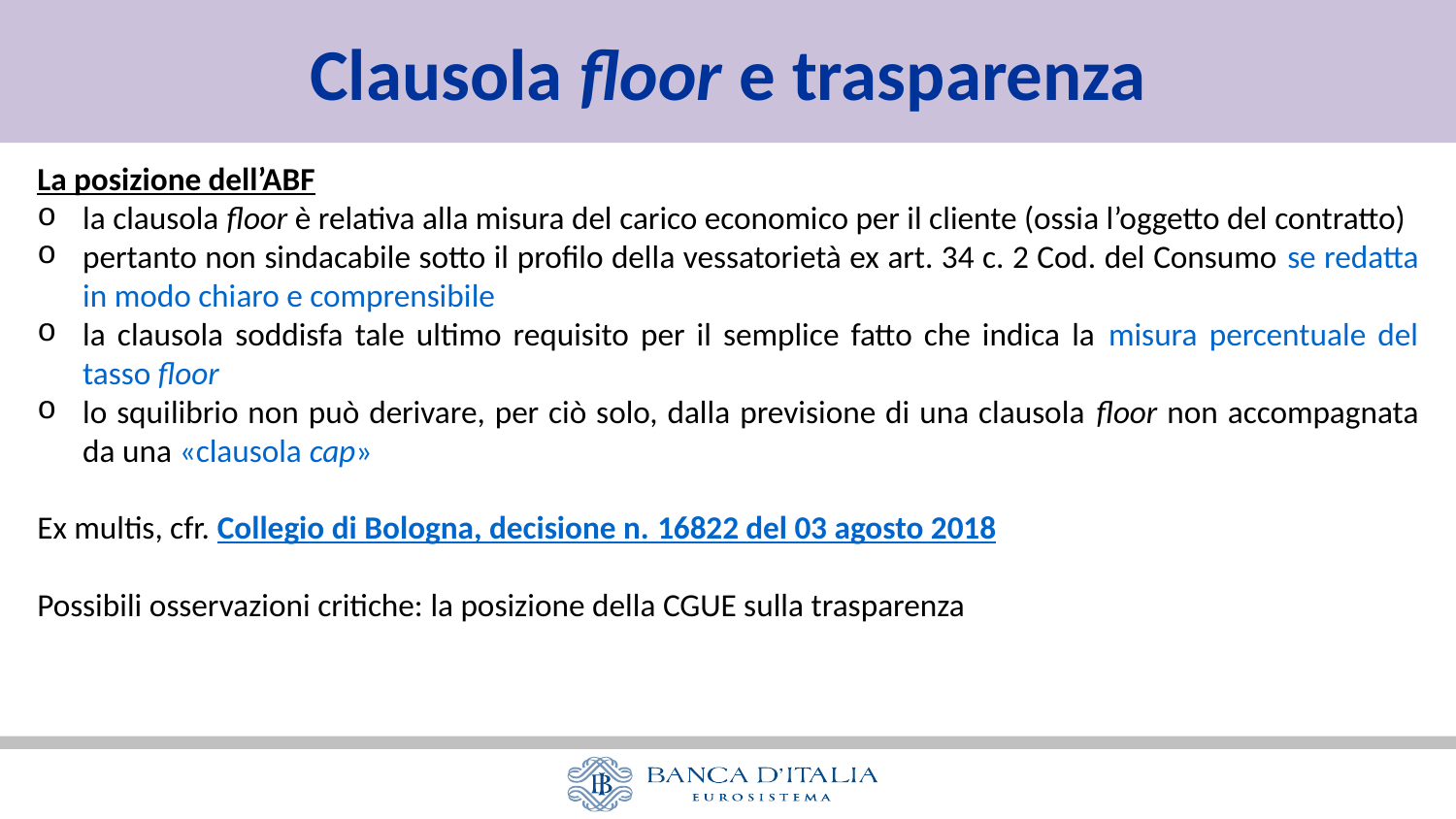

Clausola floor e trasparenza
La posizione dell’ABF
la clausola floor è relativa alla misura del carico economico per il cliente (ossia l’oggetto del contratto)
pertanto non sindacabile sotto il profilo della vessatorietà ex art. 34 c. 2 Cod. del Consumo se redatta in modo chiaro e comprensibile
la clausola soddisfa tale ultimo requisito per il semplice fatto che indica la misura percentuale del tasso floor
lo squilibrio non può derivare, per ciò solo, dalla previsione di una clausola floor non accompagnata da una «clausola cap»

Ex multis, cfr. Collegio di Bologna, decisione n. 16822 del 03 agosto 2018

Possibili osservazioni critiche: la posizione della CGUE sulla trasparenza